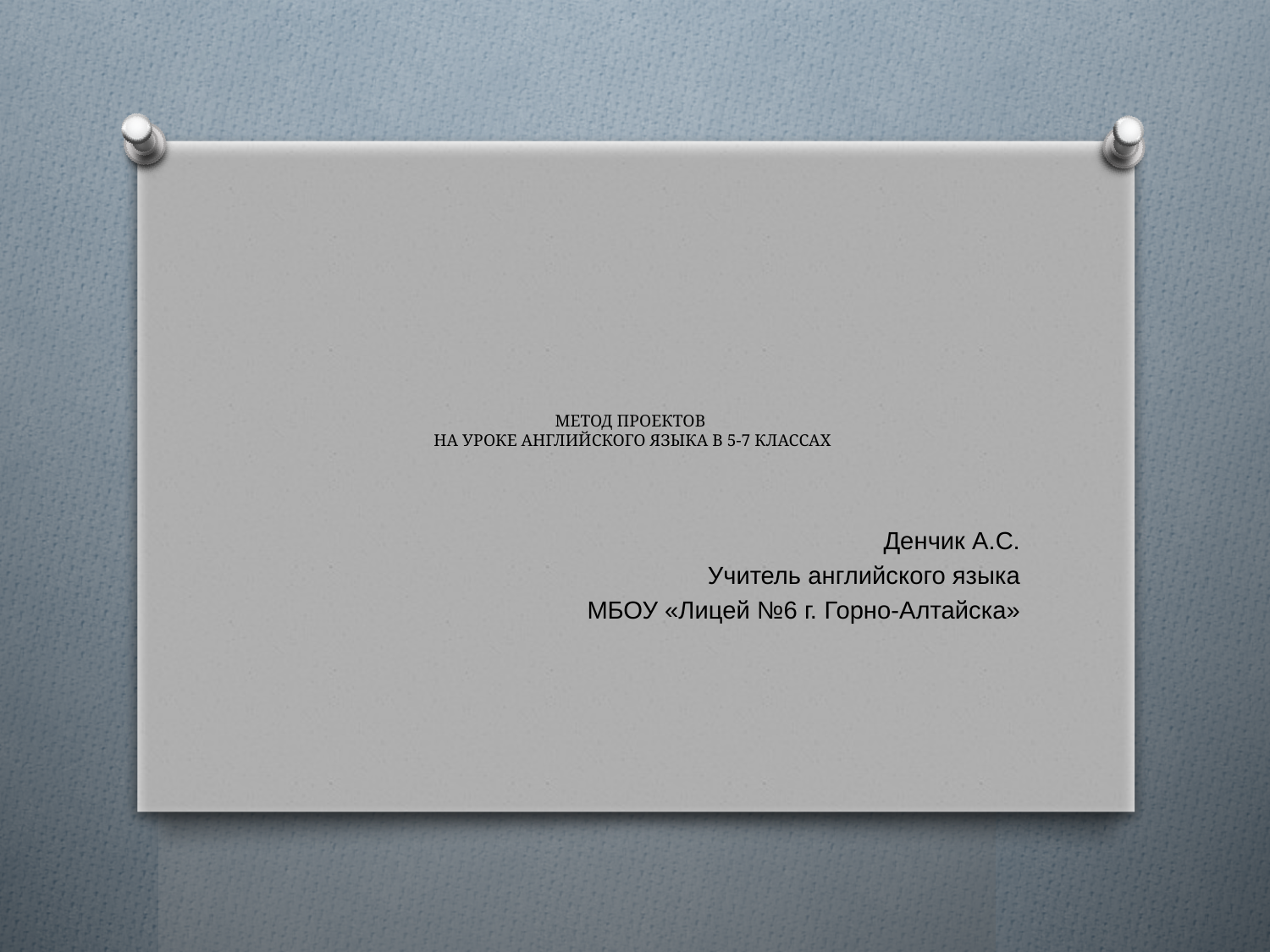

# МЕТОД ПРОЕКТОВ НА УРОКЕ АНГЛИЙСКОГО ЯЗЫКА В 5-7 КЛАССАХ
      Денчик А.С.
Учитель английского языка
МБОУ «Лицей №6 г. Горно-Алтайска»